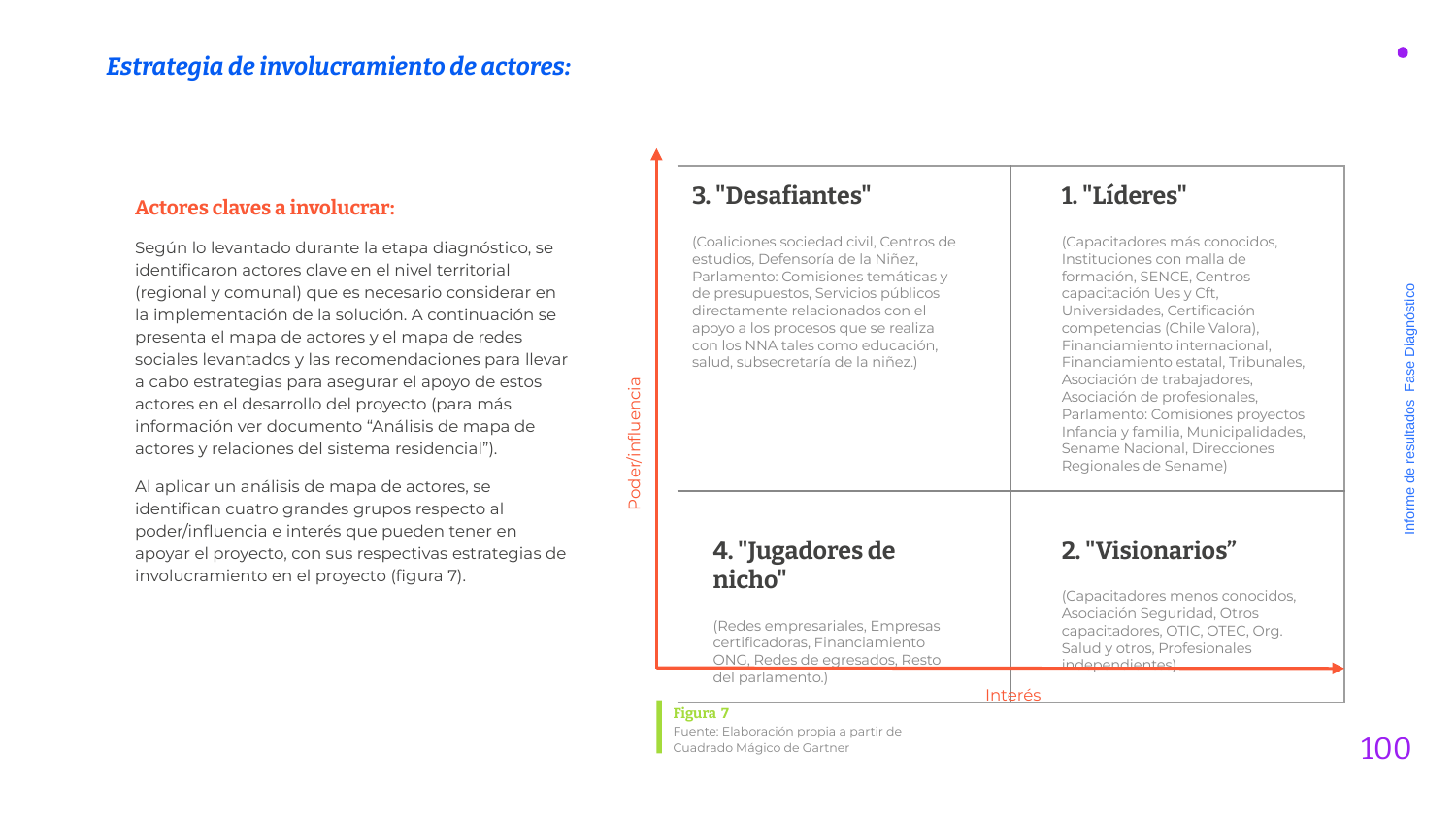

Estrategia de involucramiento de actores:

| 3. "Desafiantes" (Coaliciones sociedad civil, Centros de estudios, Defensoría de la Niñez, Parlamento: Comisiones temáticas y de presupuestos, Servicios públicos directamente relacionados con el apoyo a los procesos que se realiza con los NNA tales como educación, salud, subsecretaría de la niñez.) | 1. "Líderes" (Capacitadores más conocidos, Instituciones con malla de formación, SENCE, Centros capacitación Ues y Cft, Universidades, Certificación competencias (Chile Valora), Financiamiento internacional, Financiamiento estatal, Tribunales, Asociación de trabajadores, Asociación de profesionales, Parlamento: Comisiones proyectos Infancia y familia, Municipalidades, Sename Nacional, Direcciones Regionales de Sename) |
| --- | --- |
| 4. "Jugadores de nicho" (Redes empresariales, Empresas certificadoras, Financiamiento ONG, Redes de egresados, Resto del parlamento.) | 2. "Visionarios” (Capacitadores menos conocidos, Asociación Seguridad, Otros capacitadores, OTIC, OTEC, Org. Salud y otros, Profesionales independientes) |
Actores claves a involucrar:
Según lo levantado durante la etapa diagnóstico, se identificaron actores clave en el nivel territorial (regional y comunal) que es necesario considerar en la implementación de la solución. A continuación se presenta el mapa de actores y el mapa de redes sociales levantados y las recomendaciones para llevar a cabo estrategias para asegurar el apoyo de estos actores en el desarrollo del proyecto (para más información ver documento “Análisis de mapa de actores y relaciones del sistema residencial”).
Al aplicar un análisis de mapa de actores, se identifican cuatro grandes grupos respecto al poder/influencia e interés que pueden tener en apoyar el proyecto, con sus respectivas estrategias de involucramiento en el proyecto (figura 7).

Informe de resultados  Fase Diagnóstico

Poder/influencia
Interés
Figura  7
Fuente: Elaboración propia a partir de Cuadrado Mágico de Gartner

100